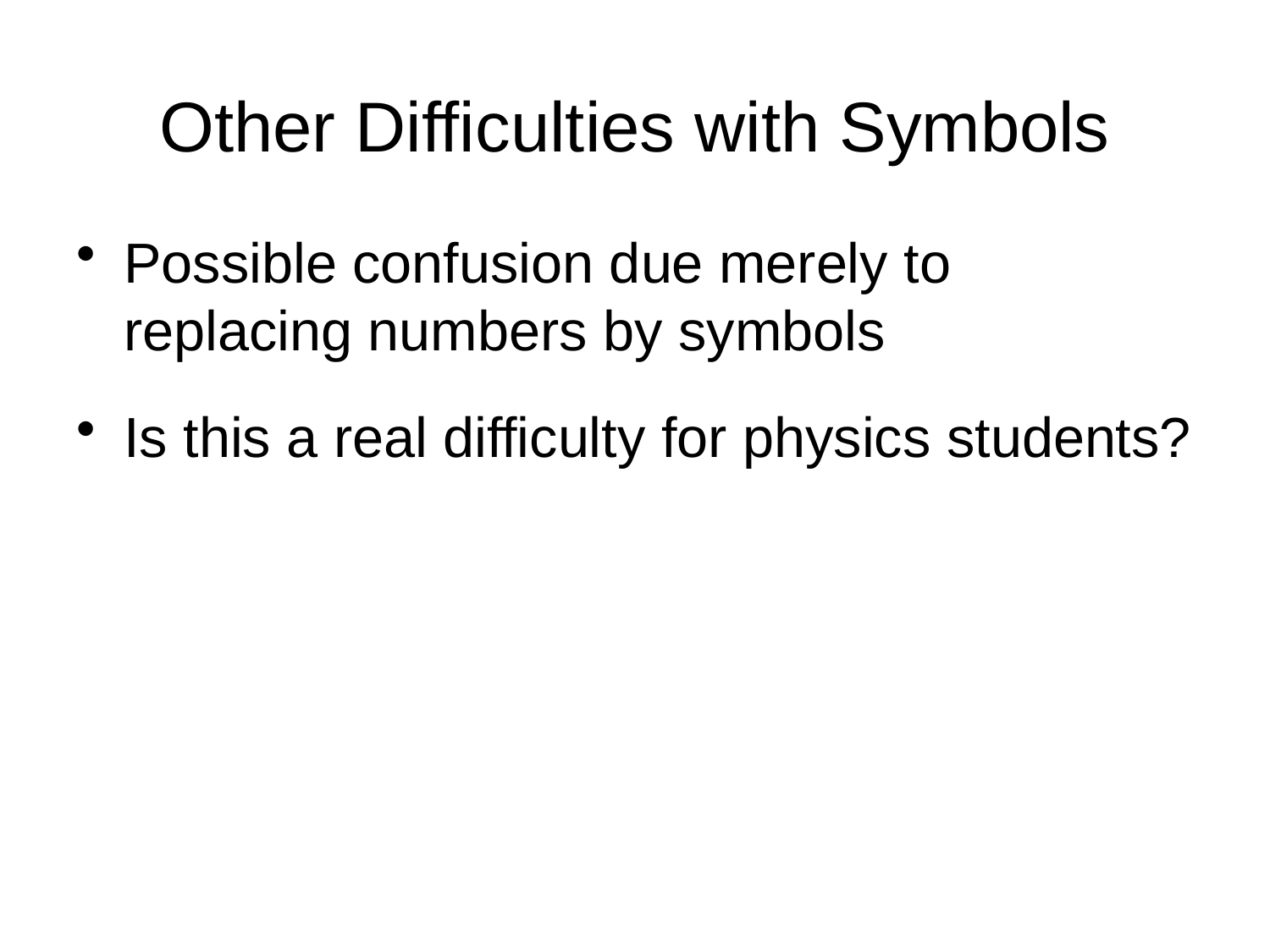

# Other Difficulties with Symbols
Possible confusion due merely to replacing numbers by symbols
Is this a real difficulty for physics students?